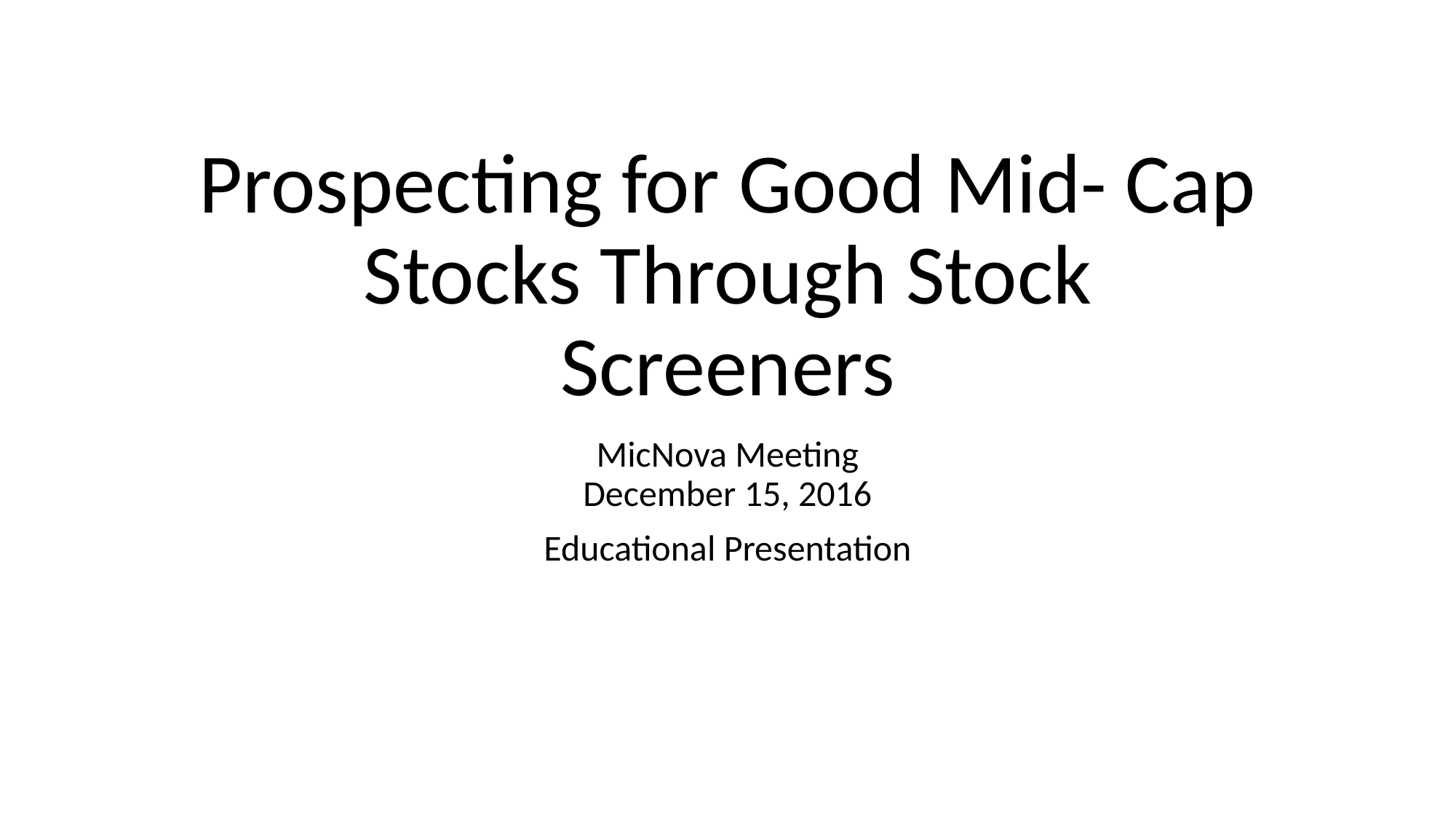

# Prospecting for Good Mid- Cap Stocks Through Stock Screeners
MicNova Meeting
December 15, 2016
Educational Presentation